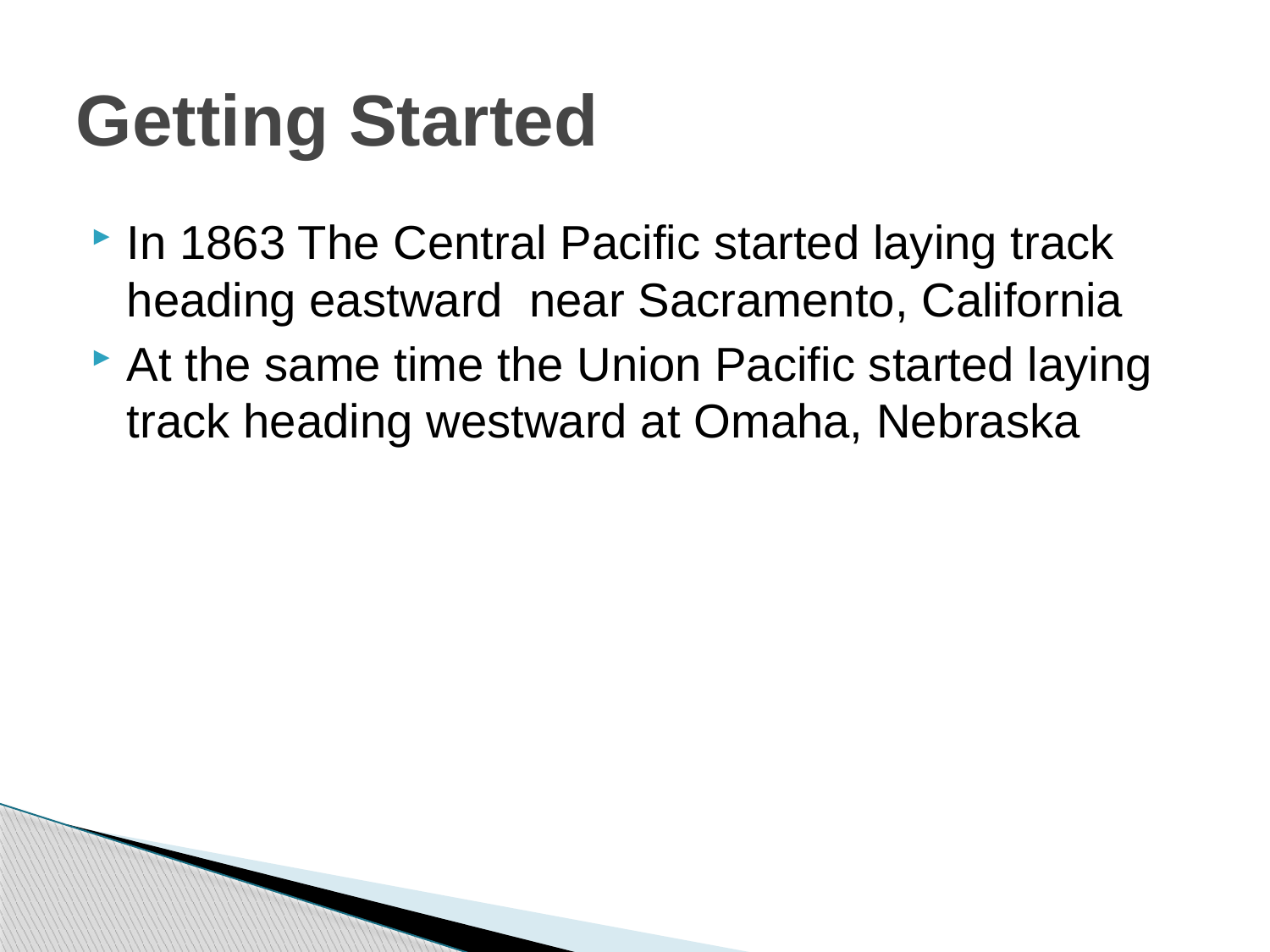

# Getting Started
In 1863 The Central Pacific started laying track heading eastward  near Sacramento, California
At the same time the Union Pacific started laying track heading westward at Omaha, Nebraska